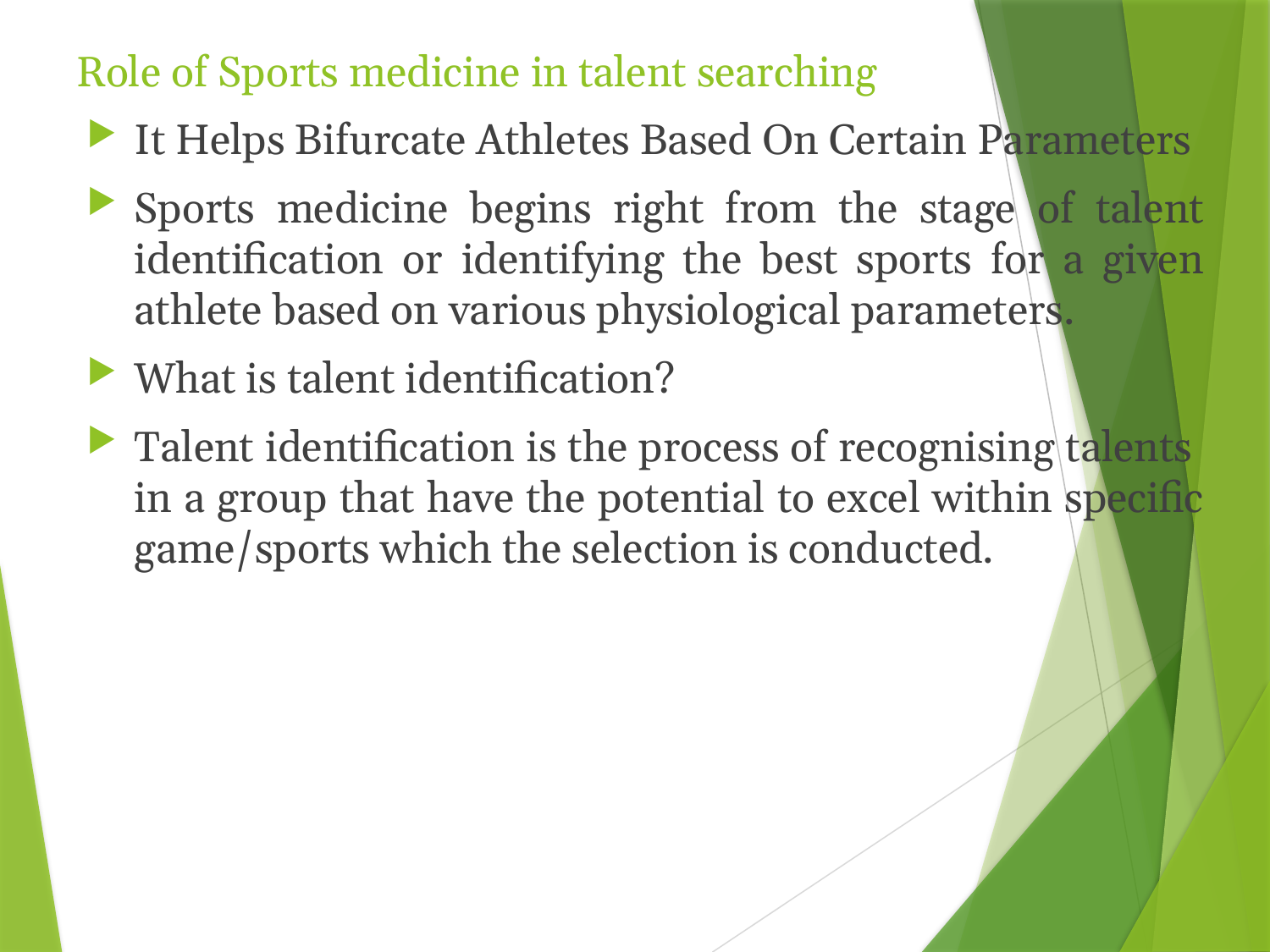

# Role of Sports medicine in talent searching
It Helps Bifurcate Athletes Based On Certain Parameters
Sports medicine begins right from the stage of talent identification or identifying the best sports for a given athlete based on various physiological parameters.
What is talent identification?
Talent identification is the process of recognising talents  in a group that have the potential to excel within specific game/sports which the selection is conducted.